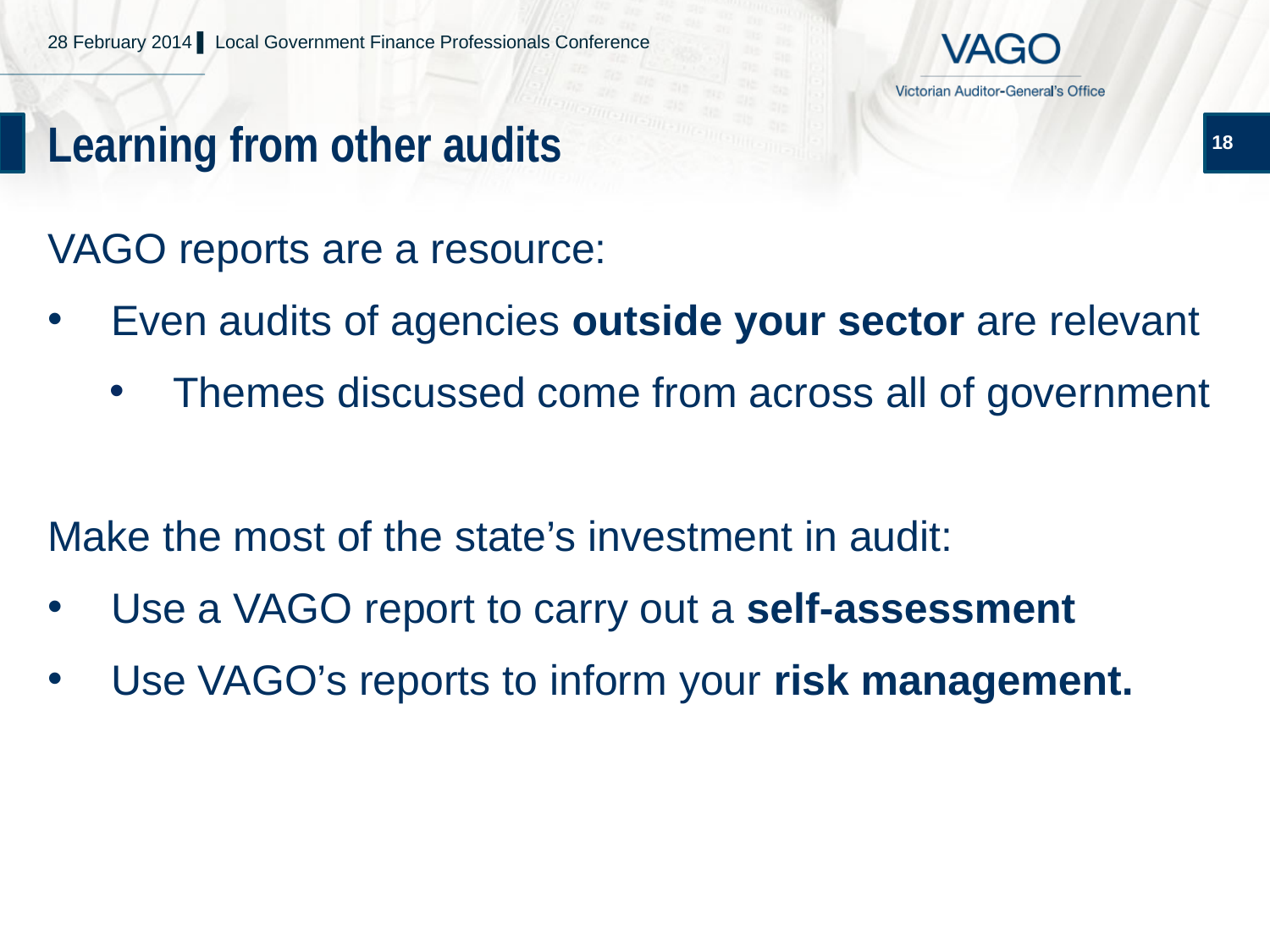

28 February 2014 ▌ Local Government Finance Professionals Conference
# Learning from other audits
18
VAGO reports are a resource:
Even audits of agencies outside your sector are relevant
Themes discussed come from across all of government

Make the most of the state’s investment in audit:
Use a VAGO report to carry out a self-assessment
Use VAGO’s reports to inform your risk management.